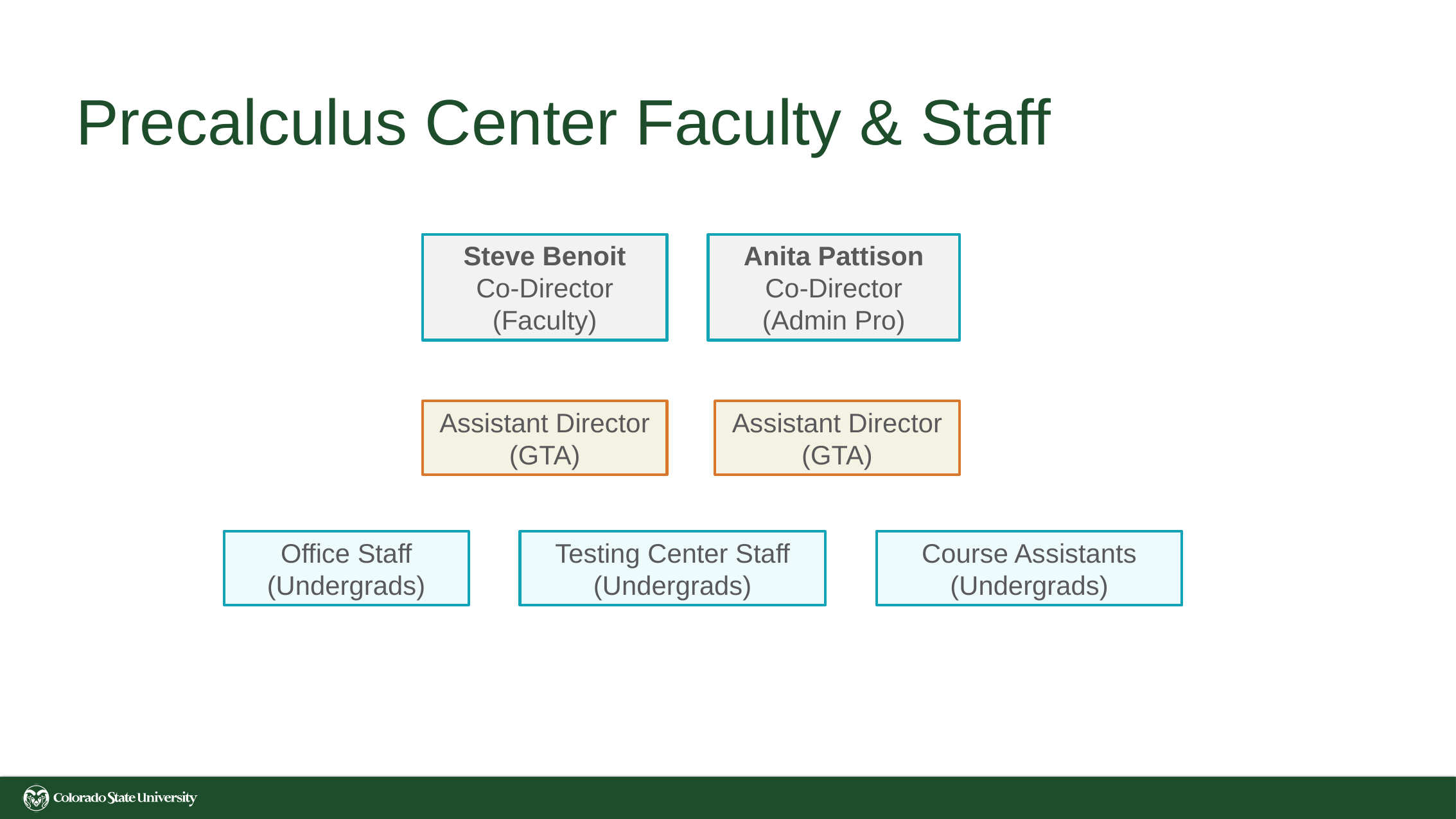

# Precalculus Center Faculty & Staff
Steve Benoit
Co-Director
(Faculty)
Anita Pattison
Co-Director
(Admin Pro)
Assistant Director
(GTA)
Assistant Director
(GTA)
Office Staff
(Undergrads)
Testing Center Staff
(Undergrads)
Course Assistants
(Undergrads)